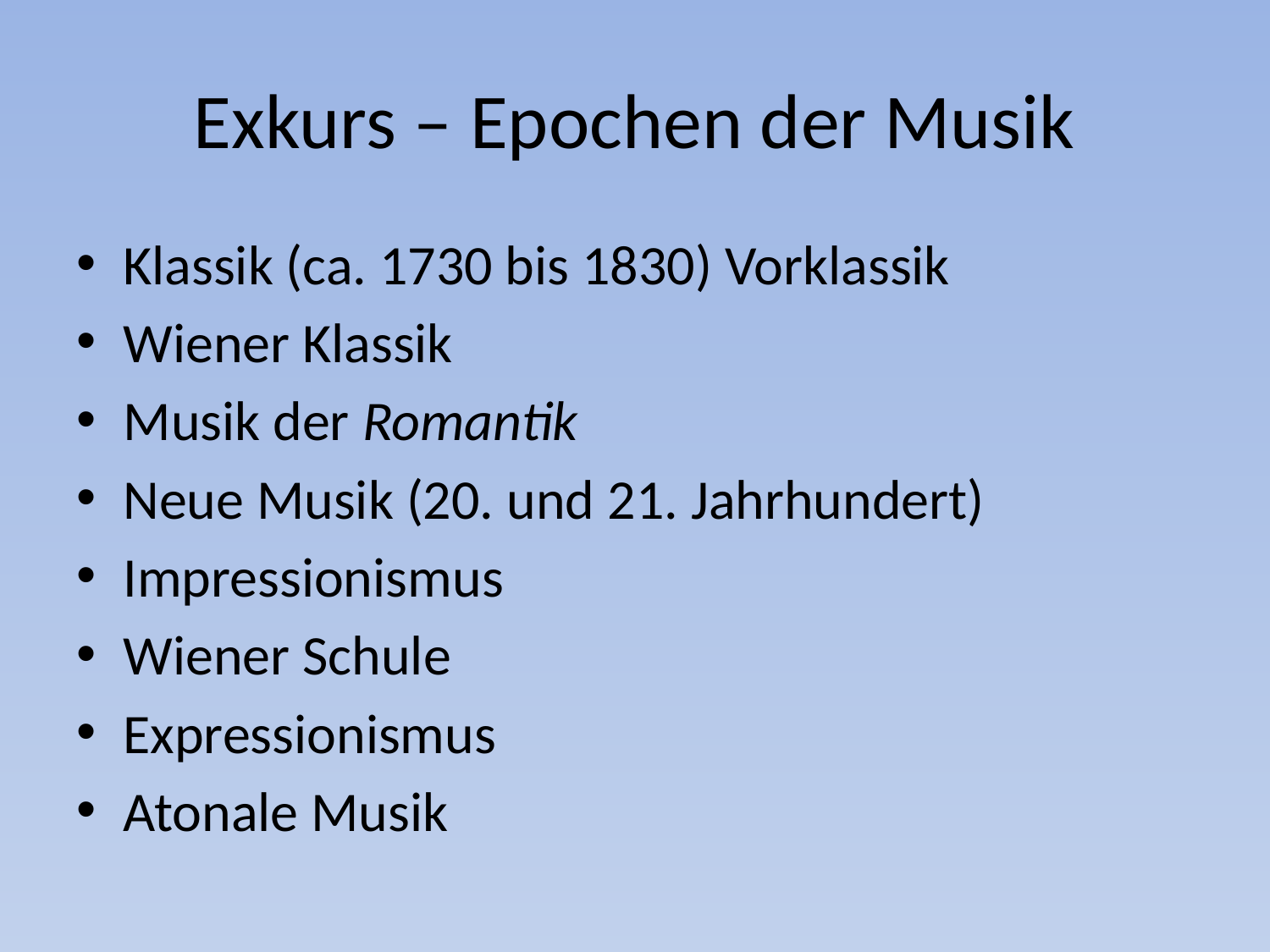

# Exkurs – Epochen der Musik
Klassik (ca. 1730 bis 1830) Vorklassik
Wiener Klassik
Musik der Romantik
Neue Musik (20. und 21. Jahrhundert)
Impressionismus
Wiener Schule
Expressionismus
Atonale Musik